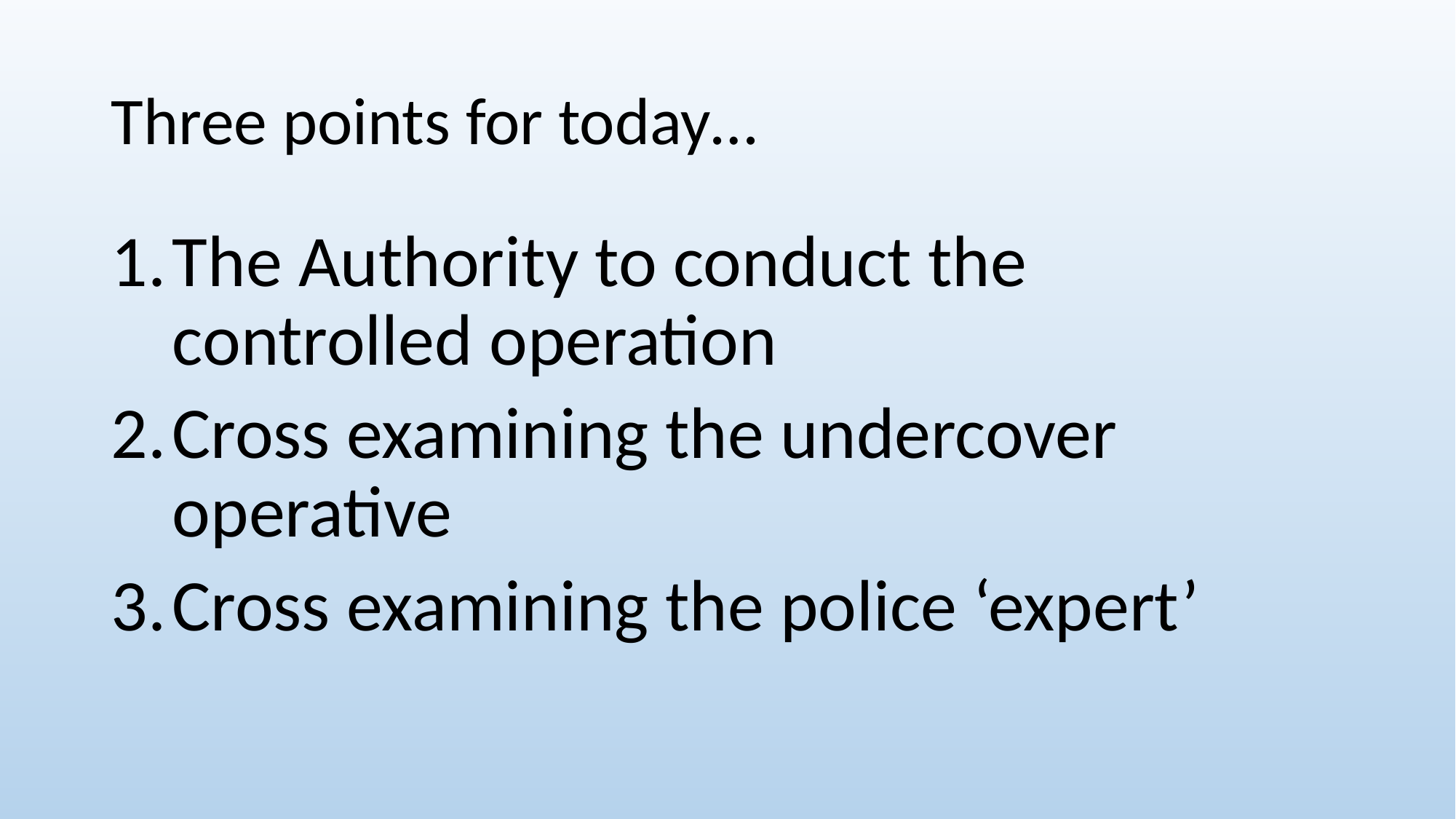

# Three points for today…
The Authority to conduct the controlled operation
Cross examining the undercover operative
Cross examining the police ‘expert’